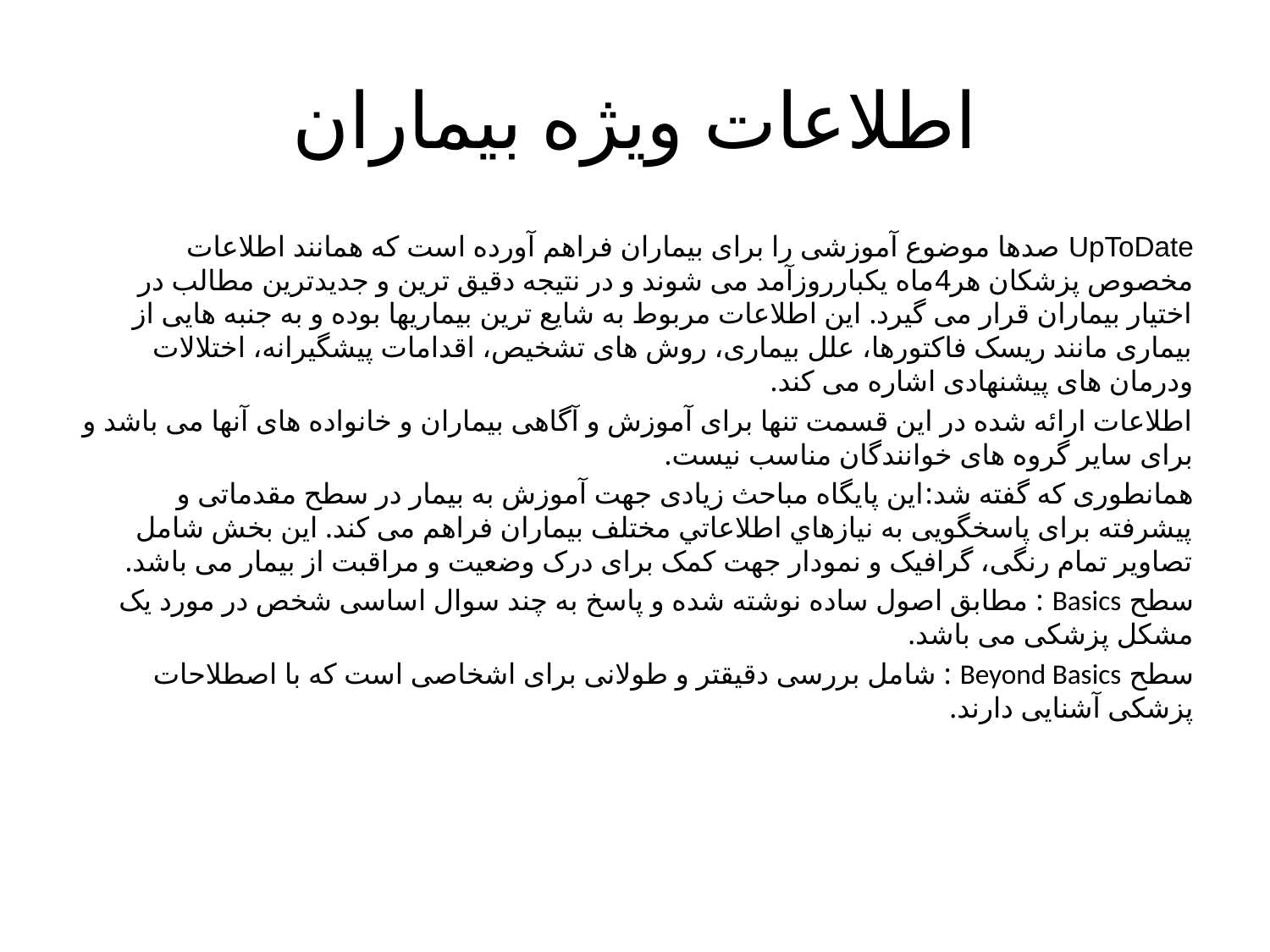

# اطلاعات ویژه بیماران
UpToDate صدها موضوع آموزشی را برای بیماران فراهم آورده است که همانند اطلاعات مخصوص پزشکان هر4ماه یکبارروزآمد می شوند و در نتیجه دقیق ترین و جدیدترین مطالب در اختیار بیماران قرار می گیرد. این اطلاعات مربوط به شایع ترین بیماریها بوده و به جنبه هایی از بیماری مانند ریسک فاکتورها، علل بیماری، روش های تشخیص، اقدامات پیشگیرانه، اختلالات ودرمان های پیشنهادی اشاره می کند.
اطلاعات ارائه شده در این قسمت تنها برای آموزش و آگاهی بیماران و خانواده های آنها می باشد و برای سایر گروه های خوانندگان مناسب نیست.
همانطوری که گفته شد:این پایگاه مباحث زیادی جهت آموزش به بیمار در سطح مقدماتی و پیشرفته برای پاسخگویی به نیازهاي اطلاعاتي مختلف بيماران فراهم می کند. این بخش شامل تصاویر تمام رنگی، گرافیک و نمودار جهت کمک برای درک وضعیت و مراقبت از بیمار می باشد.
سطح Basics : مطابق اصول ساده نوشته شده و پاسخ به چند سوال اساسی شخص در مورد یک مشکل پزشکی می باشد.
سطح Beyond Basics : شامل بررسی دقیقتر و طولانی برای اشخاصی است که با اصطلاحات پزشکی آشنایی دارند.